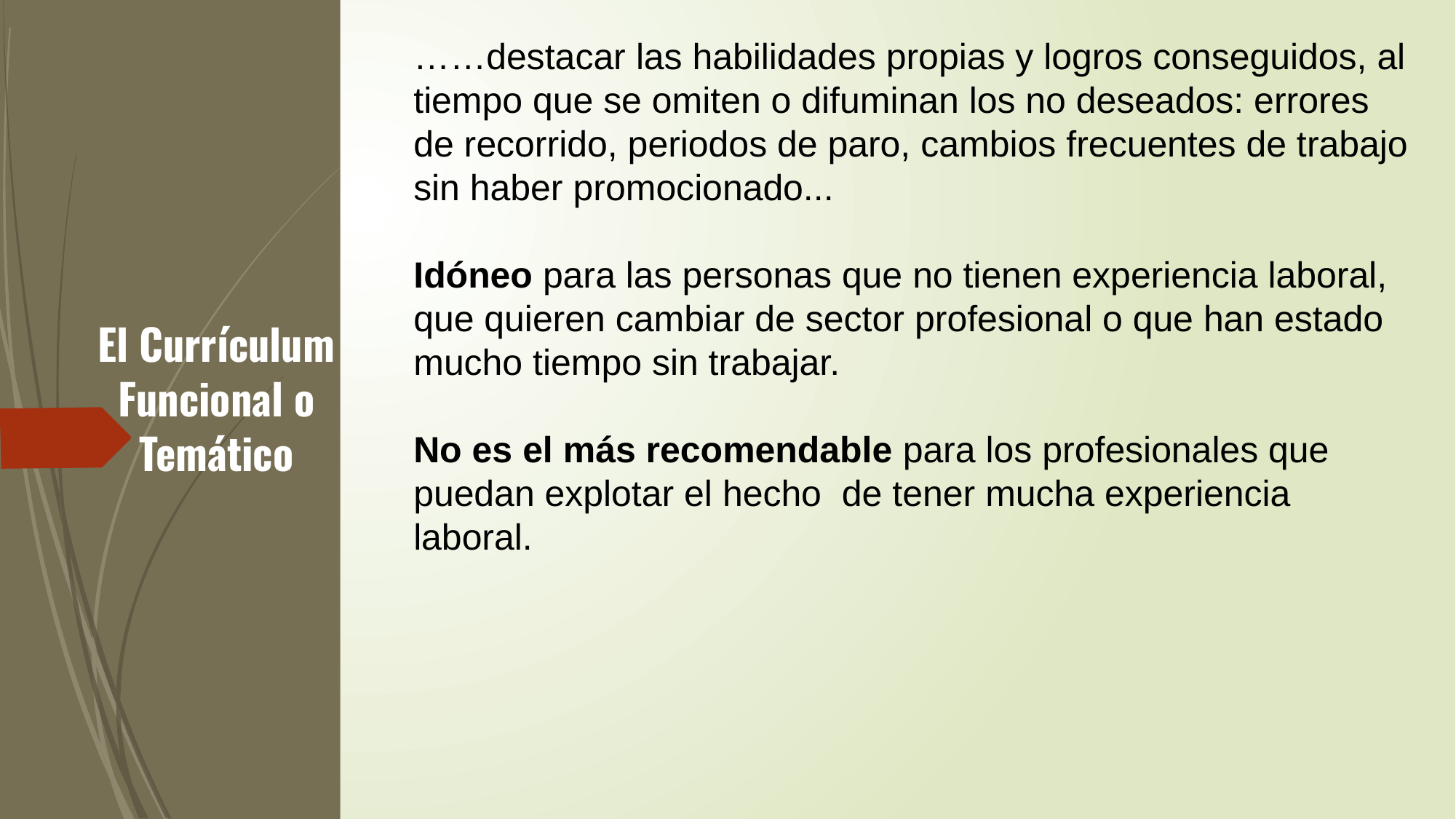

……destacar las habilidades propias y logros conseguidos, al tiempo que se omiten o difuminan los no deseados: errores de recorrido, periodos de paro, cambios frecuentes de trabajo sin haber promocionado...

Idóneo para las personas que no tienen experiencia laboral, que quieren cambiar de sector profesional o que han estado mucho tiempo sin trabajar.

No es el más recomendable para los profesionales que puedan explotar el hecho  de tener mucha experiencia laboral.

El Currículum Funcional o Temático